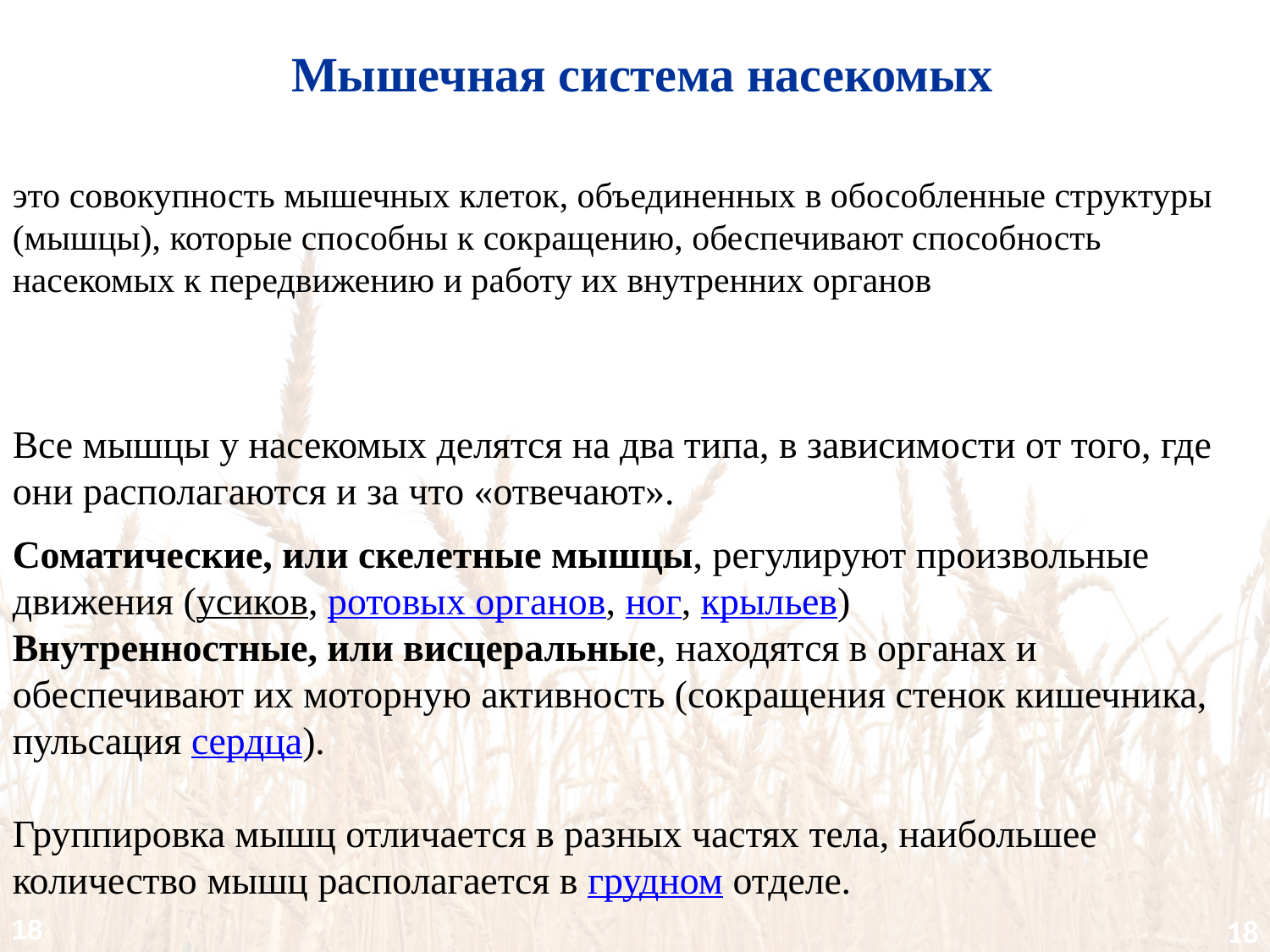

Мышечная система насекомых
это совокупность мышечных клеток, объединенных в обособленные структуры (мышцы), которые способны к сокращению, обеспечивают способность насекомых к передвижению и работу их внутренних органов

Все мышцы у насекомых делятся на два типа, в зависимости от того, где они располагаются и за что «отвечают».

Соматические, или скелетные мышцы, регулируют произвольные движения (усиков, ротовых органов, ног, крыльев)
Внутренностные, или висцеральные, находятся в органах и обеспечивают их моторную активность (сокращения стенок кишечника, пульсация сердца).

Группировка мышц отличается в разных частях тела, наибольшее количество мышц располагается в грудном отделе.
18
18